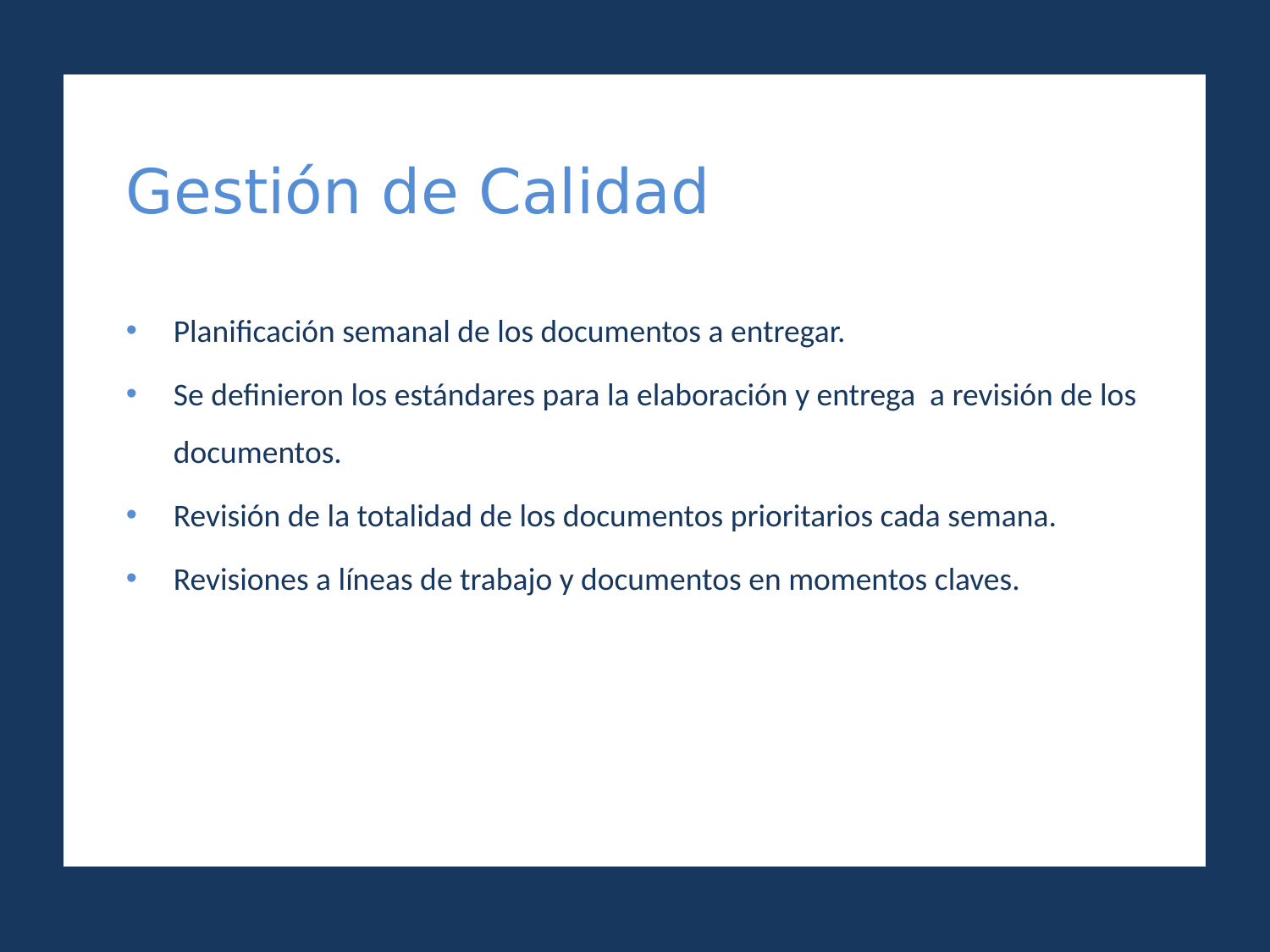

Gestión de Calidad

Planificación semanal de los documentos a entregar.
Se definieron los estándares para la elaboración y entrega  a revisión de los documentos.
Revisión de la totalidad de los documentos prioritarios cada semana.
Revisiones a líneas de trabajo y documentos en momentos claves.